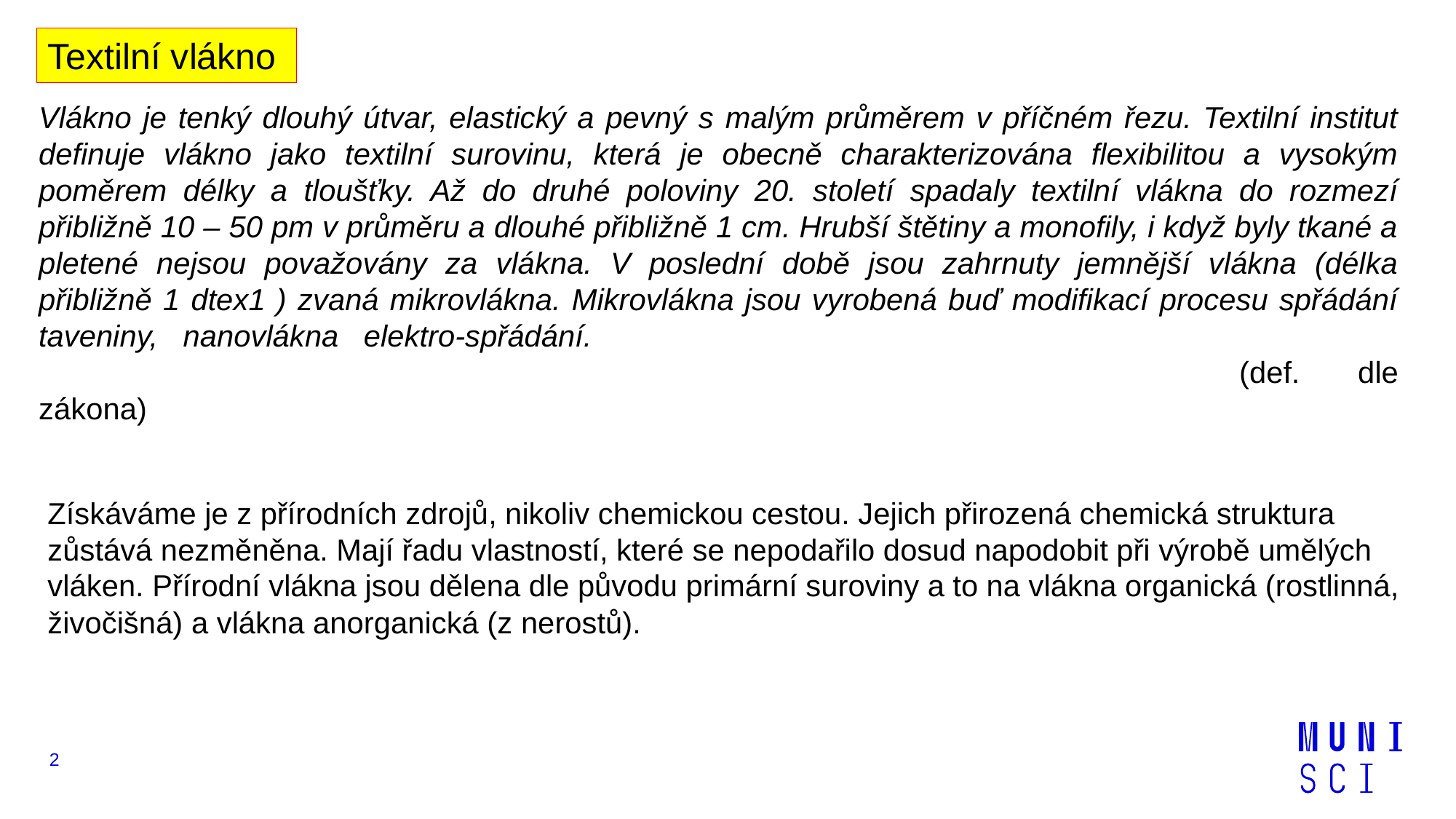

Textilní vlákno
Vlákno je tenký dlouhý útvar, elastický a pevný s malým průměrem v příčném řezu. Textilní institut definuje vlákno jako textilní surovinu, která je obecně charakterizována flexibilitou a vysokým poměrem délky a tloušťky. Až do druhé poloviny 20. století spadaly textilní vlákna do rozmezí přibližně 10 – 50 pm v průměru a dlouhé přibližně 1 cm. Hrubší štětiny a monofily, i když byly tkané a pletené nejsou považovány za vlákna. V poslední době jsou zahrnuty jemnější vlákna (délka přibližně 1 dtex1 ) zvaná mikrovlákna. Mikrovlákna jsou vyrobená buď modifikací procesu spřádání taveniny, nanovlákna elektro-spřádání. 																			(def. dle zákona)
Získáváme je z přírodních zdrojů, nikoliv chemickou cestou. Jejich přirozená chemická struktura zůstává nezměněna. Mají řadu vlastností, které se nepodařilo dosud napodobit při výrobě umělých vláken. Přírodní vlákna jsou dělena dle původu primární suroviny a to na vlákna organická (rostlinná, živočišná) a vlákna anorganická (z nerostů).
2